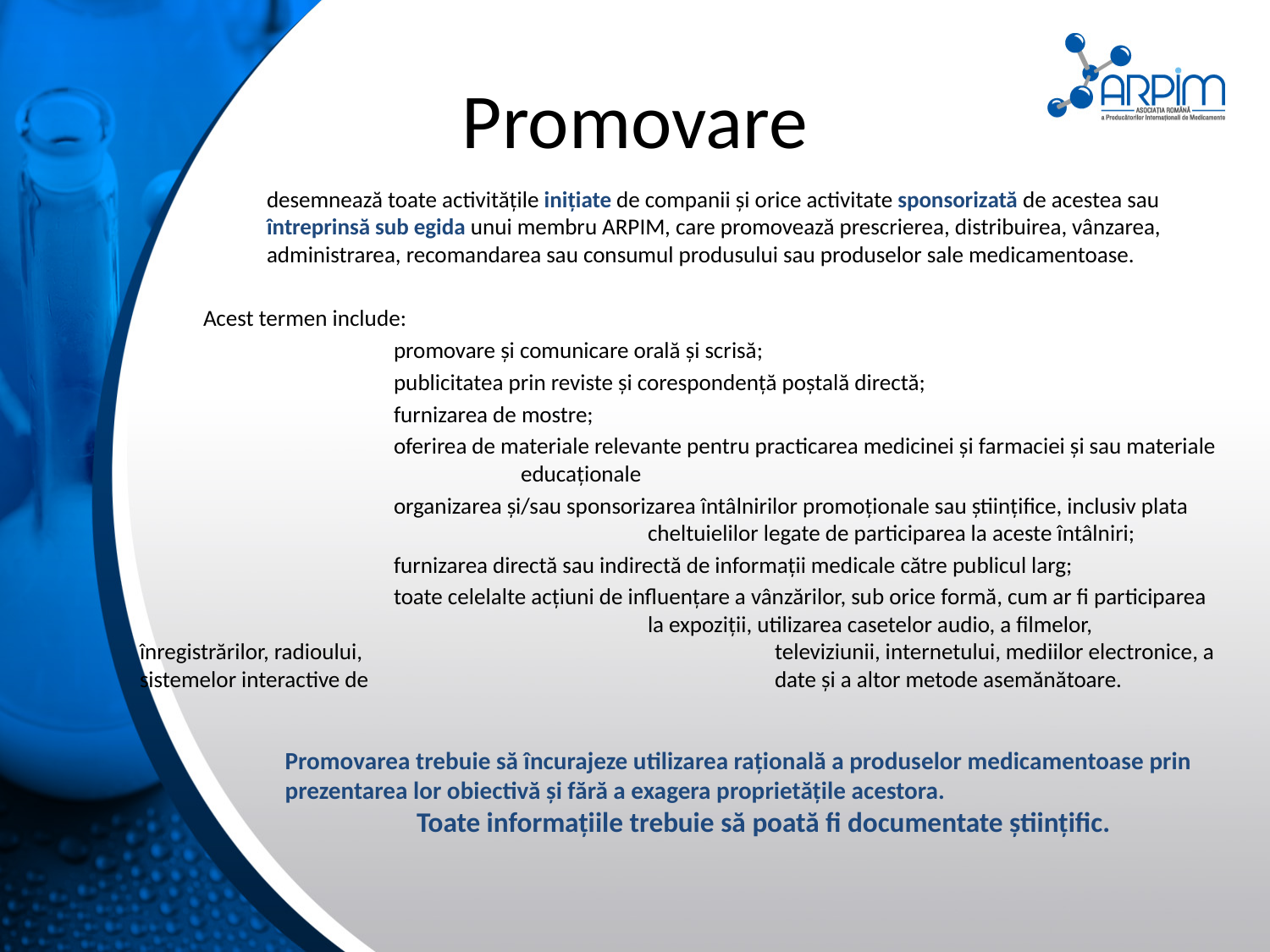

# Promovare
desemnează toate activităţile iniţiate de companii şi orice activitate sponsorizată de acestea sau întreprinsă sub egida unui membru ARPIM, care promovează prescrierea, distribuirea, vânzarea, administrarea, recomandarea sau consumul produsului sau produselor sale medicamentoase.

	Acest termen include:
		promovare şi comunicare orală şi scrisă;
		publicitatea prin reviste şi corespondenţă poştală directă;
		furnizarea de mostre;
		oferirea de materiale relevante pentru practicarea medicinei şi farmaciei şi sau materiale 			educaţionale
		organizarea şi/sau sponsorizarea întâlnirilor promoţionale sau ştiinţifice, inclusiv plata 				cheltuielilor legate de participarea la aceste întâlniri;
		furnizarea directă sau indirectă de informaţii medicale către publicul larg;
		toate celelalte acţiuni de influenţare a vânzărilor, sub orice formă, cum ar fi participarea 				la expoziţii, utilizarea casetelor audio, a filmelor, înregistrărilor, radioului, 				televiziunii, internetului, mediilor electronice, a sistemelor interactive de 				date şi a altor metode asemănătoare.

Promovarea trebuie să încurajeze utilizarea raţională a produselor medicamentoase prin prezentarea lor obiectivă şi fără a exagera proprietăţile acestora.
Toate informaţiile trebuie să poată fi documentate ştiinţific.
4